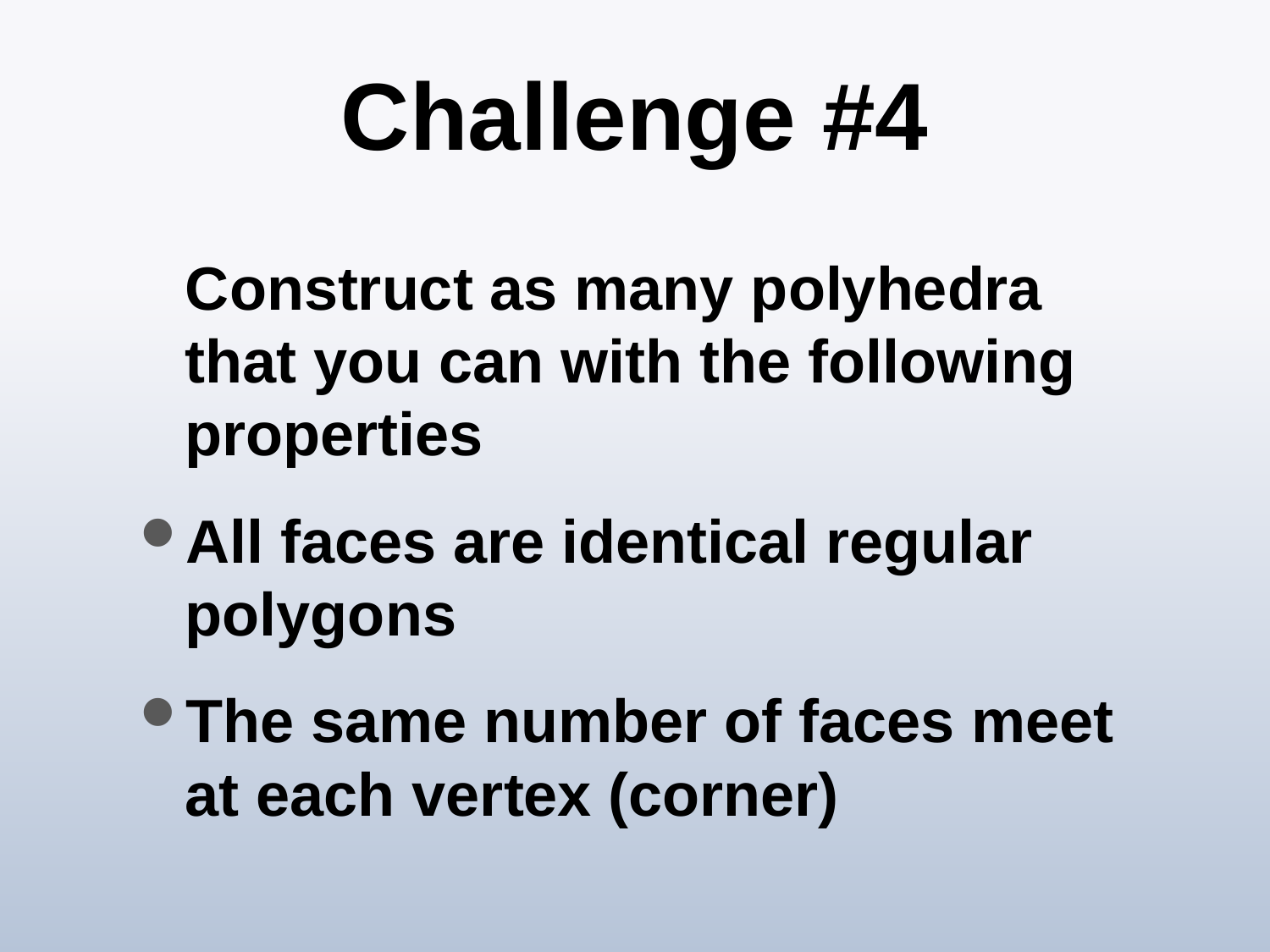

# Challenge #4
	Construct as many polyhedra that you can with the following properties
All faces are identical regular polygons
The same number of faces meet at each vertex (corner)